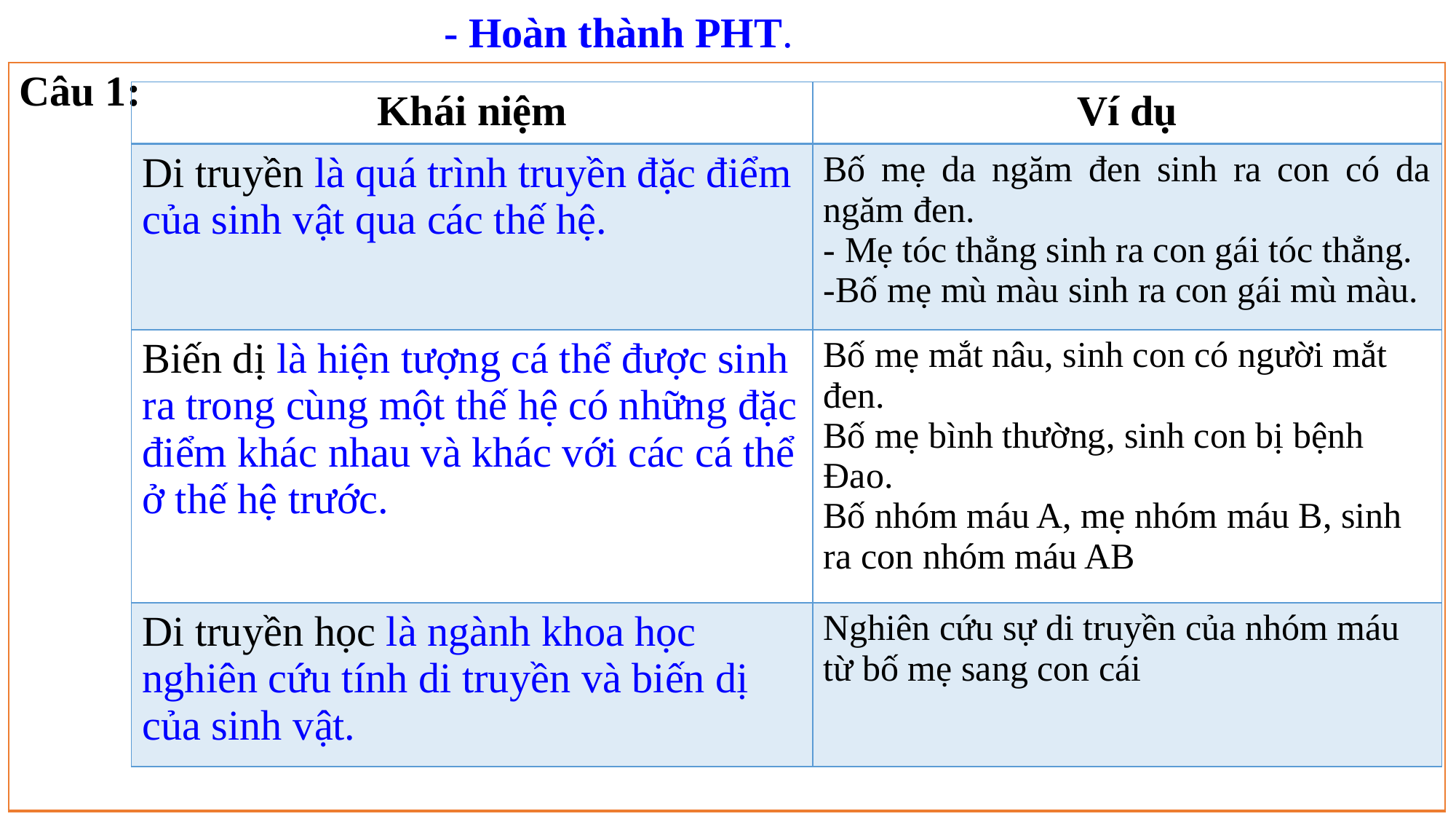

- Hoàn thành PHT.
| Câu 1: |
| --- |
| Khái niệm | Ví dụ |
| --- | --- |
| Di truyền là quá trình truyền đặc điểm của sinh vật qua các thế hệ. | Bố mẹ da ngăm đen sinh ra con có da ngăm đen. - Mẹ tóc thẳng sinh ra con gái tóc thẳng. -Bố mẹ mù màu sinh ra con gái mù màu. |
| Biến dị là hiện tượng cá thể được sinh ra trong cùng một thế hệ có những đặc điểm khác nhau và khác với các cá thể ở thế hệ trước. | Bố mẹ mắt nâu, sinh con có người mắt đen. Bố mẹ bình thường, sinh con bị bệnh Đao. Bố nhóm máu A, mẹ nhóm máu B, sinh ra con nhóm máu AB |
| Di truyền học là ngành khoa học nghiên cứu tính di truyền và biến dị của sinh vật. | Nghiên cứu sự di truyền của nhóm máu từ bố mẹ sang con cái |